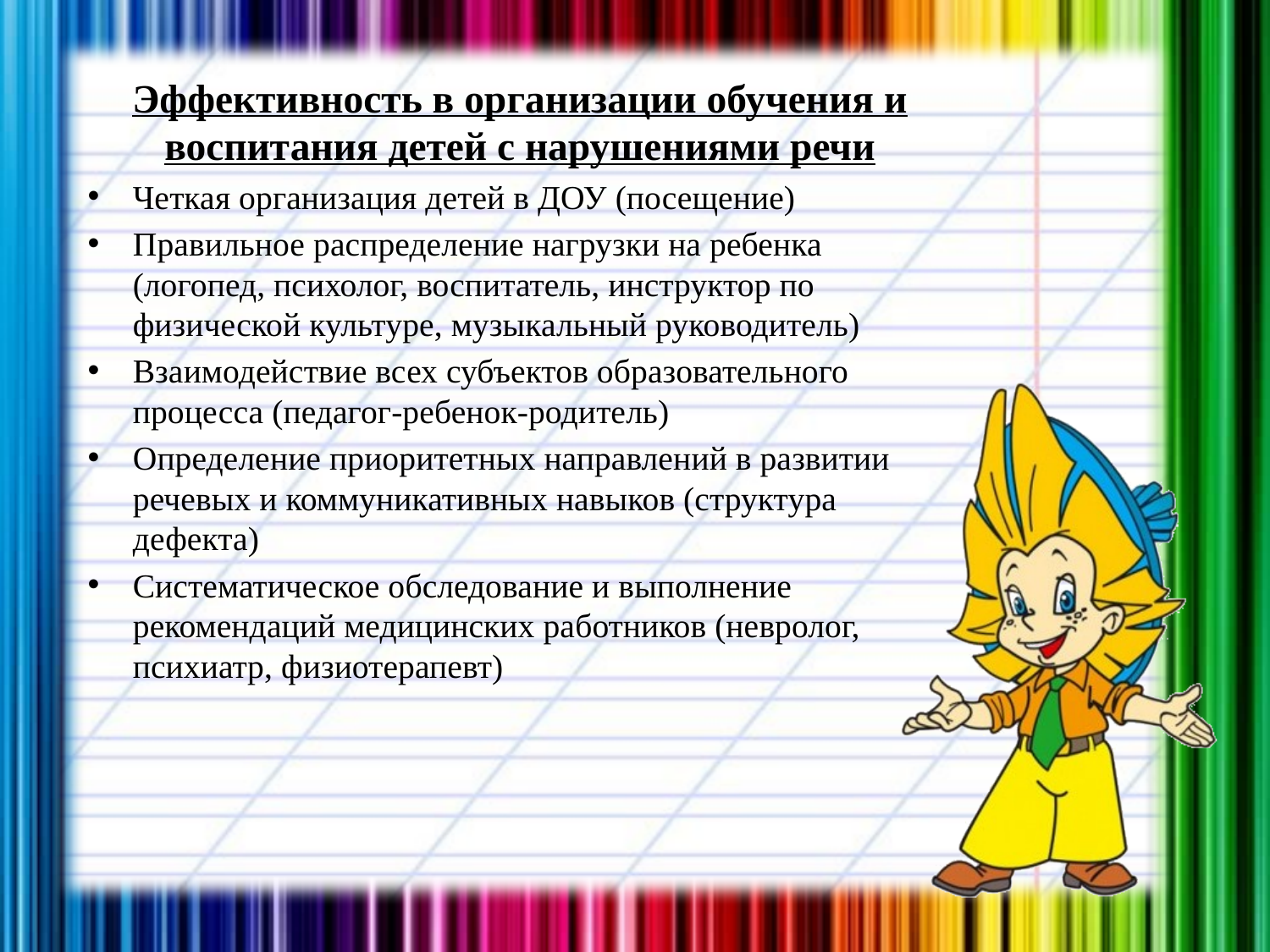

Эффективность в организации обучения и воспитания детей с нарушениями речи
Четкая организация детей в ДОУ (посещение)
Правильное распределение нагрузки на ребенка (логопед, психолог, воспитатель, инструктор по физической культуре, музыкальный руководитель)
Взаимодействие всех субъектов образовательного процесса (педагог-ребенок-родитель)
Определение приоритетных направлений в развитии речевых и коммуникативных навыков (структура дефекта)
Систематическое обследование и выполнение рекомендаций медицинских работников (невролог, психиатр, физиотерапевт)